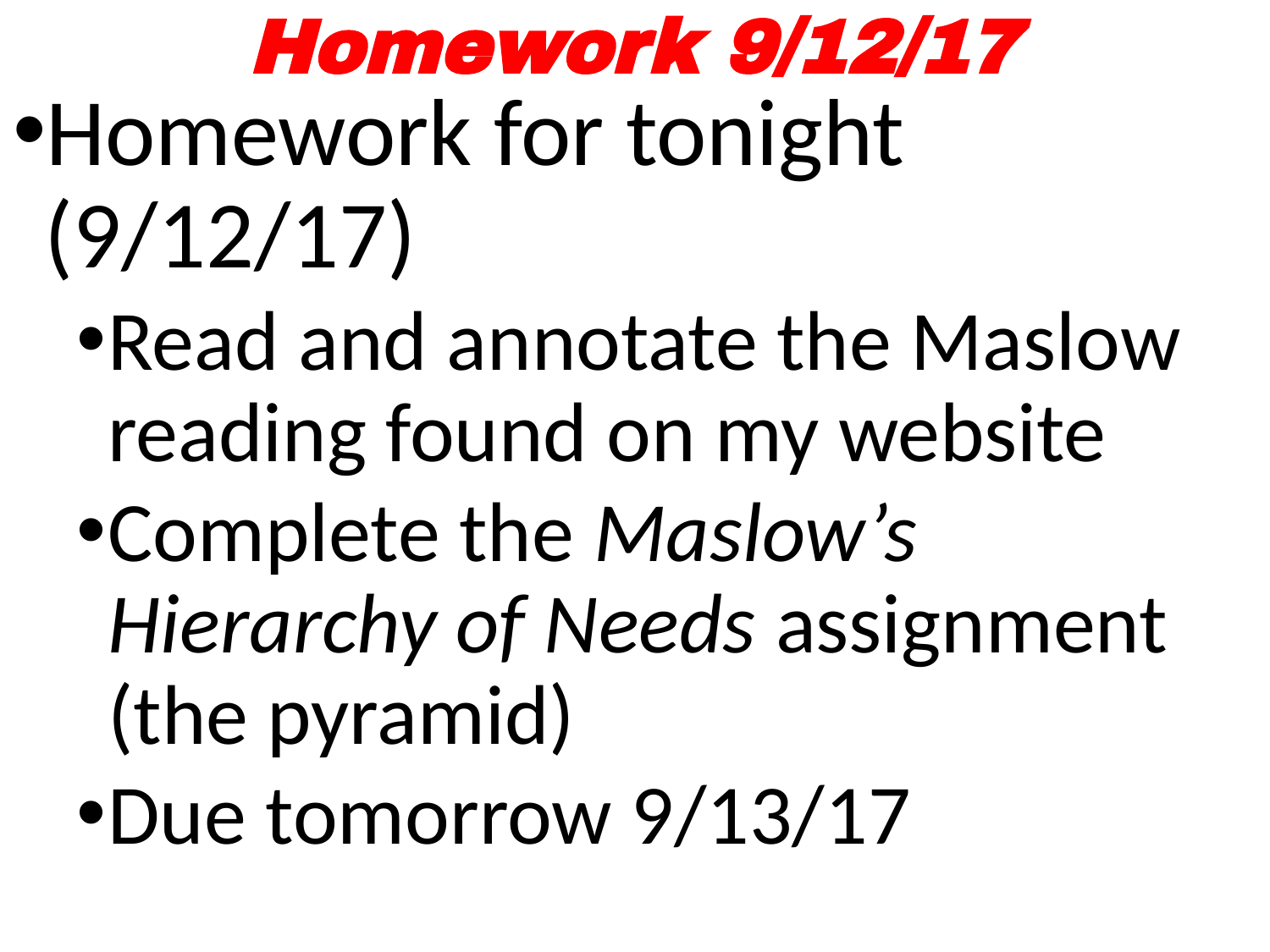

# Homework 9/12/17
Homework for tonight (9/12/17)
Read and annotate the Maslow reading found on my website
Complete the Maslow’s Hierarchy of Needs assignment (the pyramid)
Due tomorrow 9/13/17